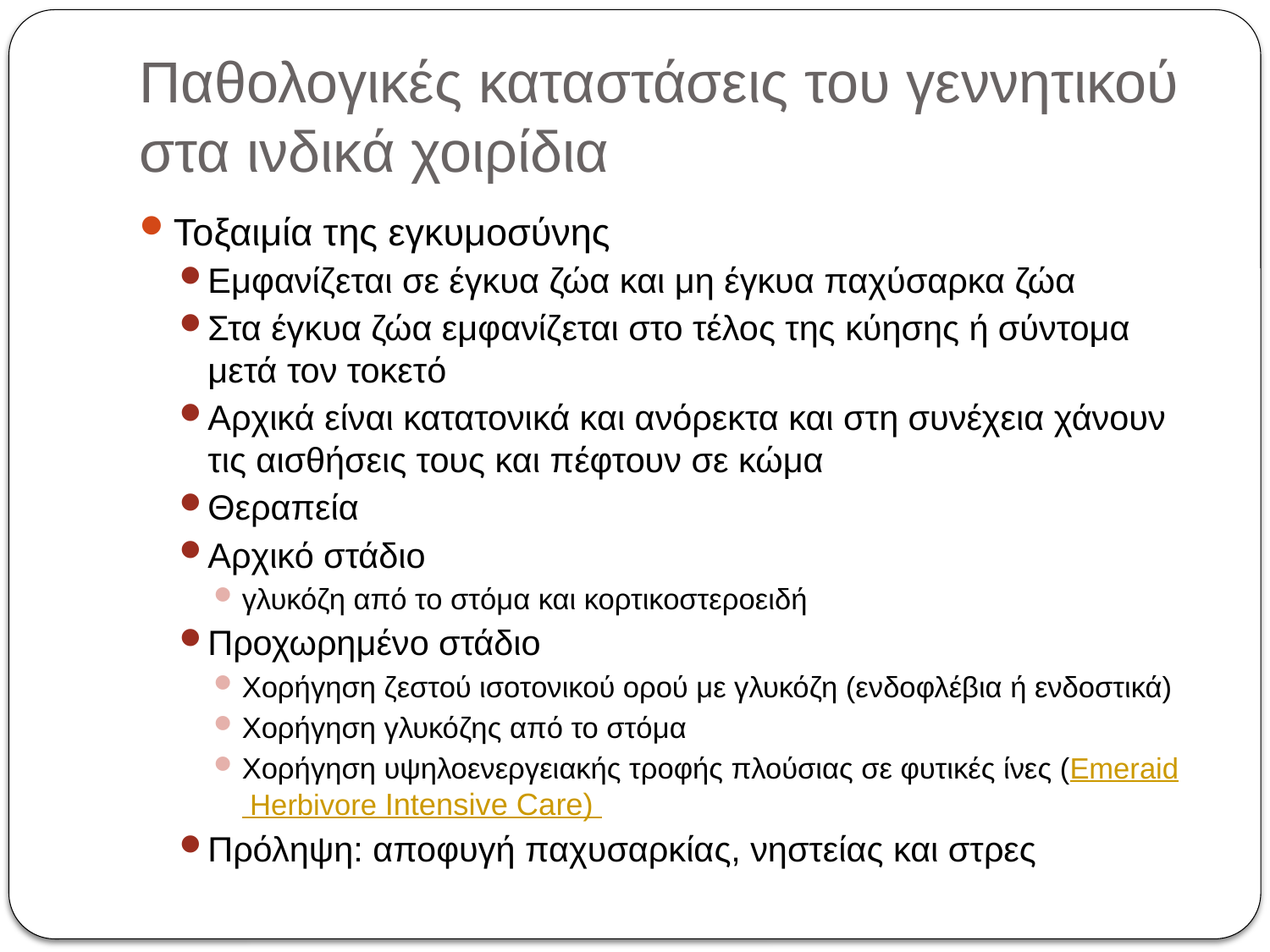

# Παθολογικές καταστάσεις του γεννητικού στα ινδικά χοιρίδια
Τοξαιμία της εγκυμοσύνης
Εμφανίζεται σε έγκυα ζώα και μη έγκυα παχύσαρκα ζώα
Στα έγκυα ζώα εμφανίζεται στο τέλος της κύησης ή σύντομα μετά τον τοκετό
Αρχικά είναι κατατονικά και ανόρεκτα και στη συνέχεια χάνουν τις αισθήσεις τους και πέφτουν σε κώμα
Θεραπεία
Αρχικό στάδιο
γλυκόζη από το στόμα και κορτικοστεροειδή
Προχωρημένο στάδιο
Χορήγηση ζεστού ισοτονικού ορού με γλυκόζη (ενδοφλέβια ή ενδοστικά)
Χορήγηση γλυκόζης από το στόμα
Χορήγηση υψηλοενεργειακής τροφής πλούσιας σε φυτικές ίνες (Emeraid Herbivore Intensive Care)
Πρόληψη: αποφυγή παχυσαρκίας, νηστείας και στρες